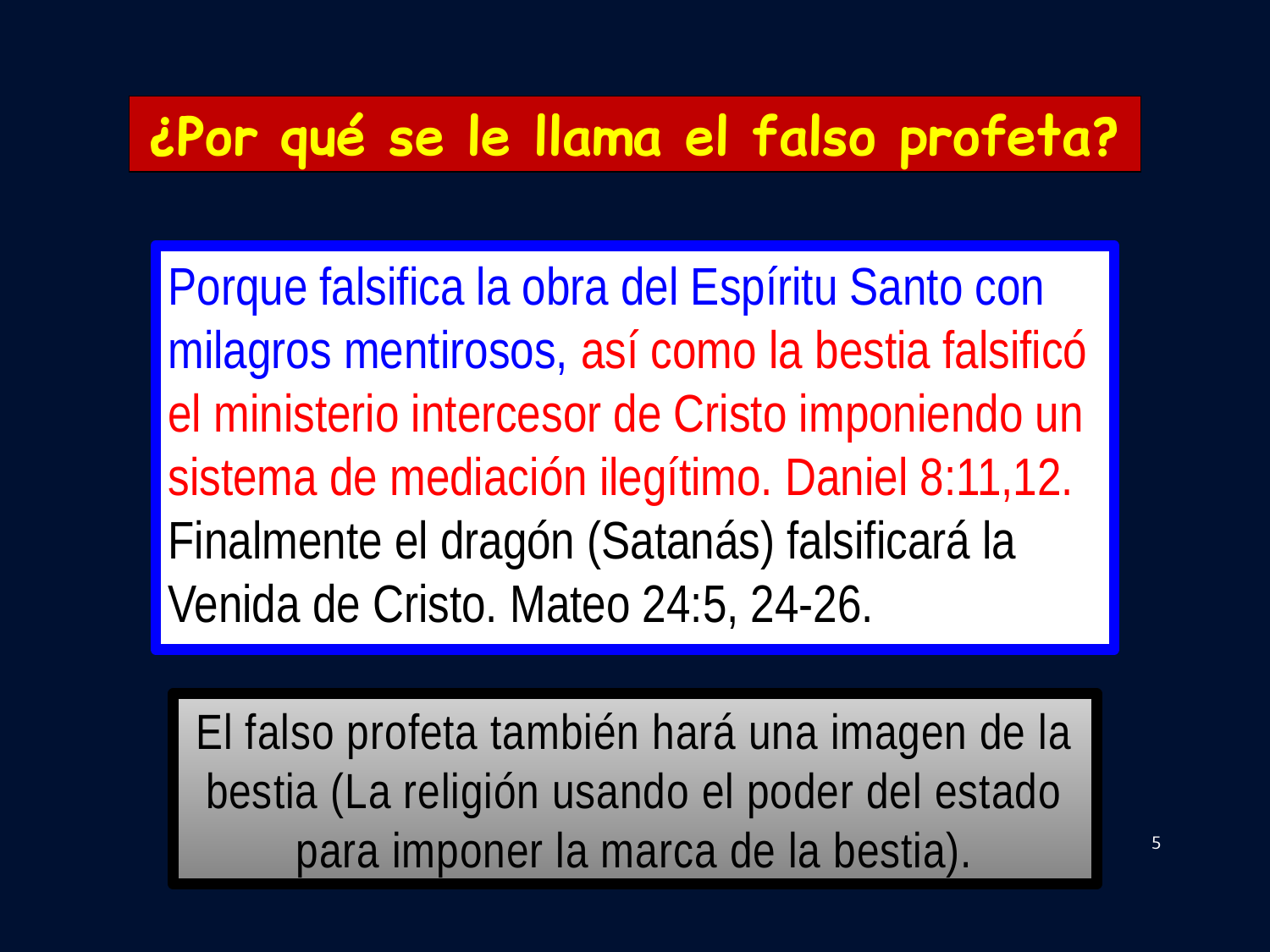

¿Por qué se le llama el falso profeta?
Porque falsifica la obra del Espíritu Santo con milagros mentirosos, así como la bestia falsificó el ministerio intercesor de Cristo imponiendo un sistema de mediación ilegítimo. Daniel 8:11,12.
Finalmente el dragón (Satanás) falsificará la Venida de Cristo. Mateo 24:5, 24-26.
El falso profeta también hará una imagen de la bestia (La religión usando el poder del estado para imponer la marca de la bestia).
5